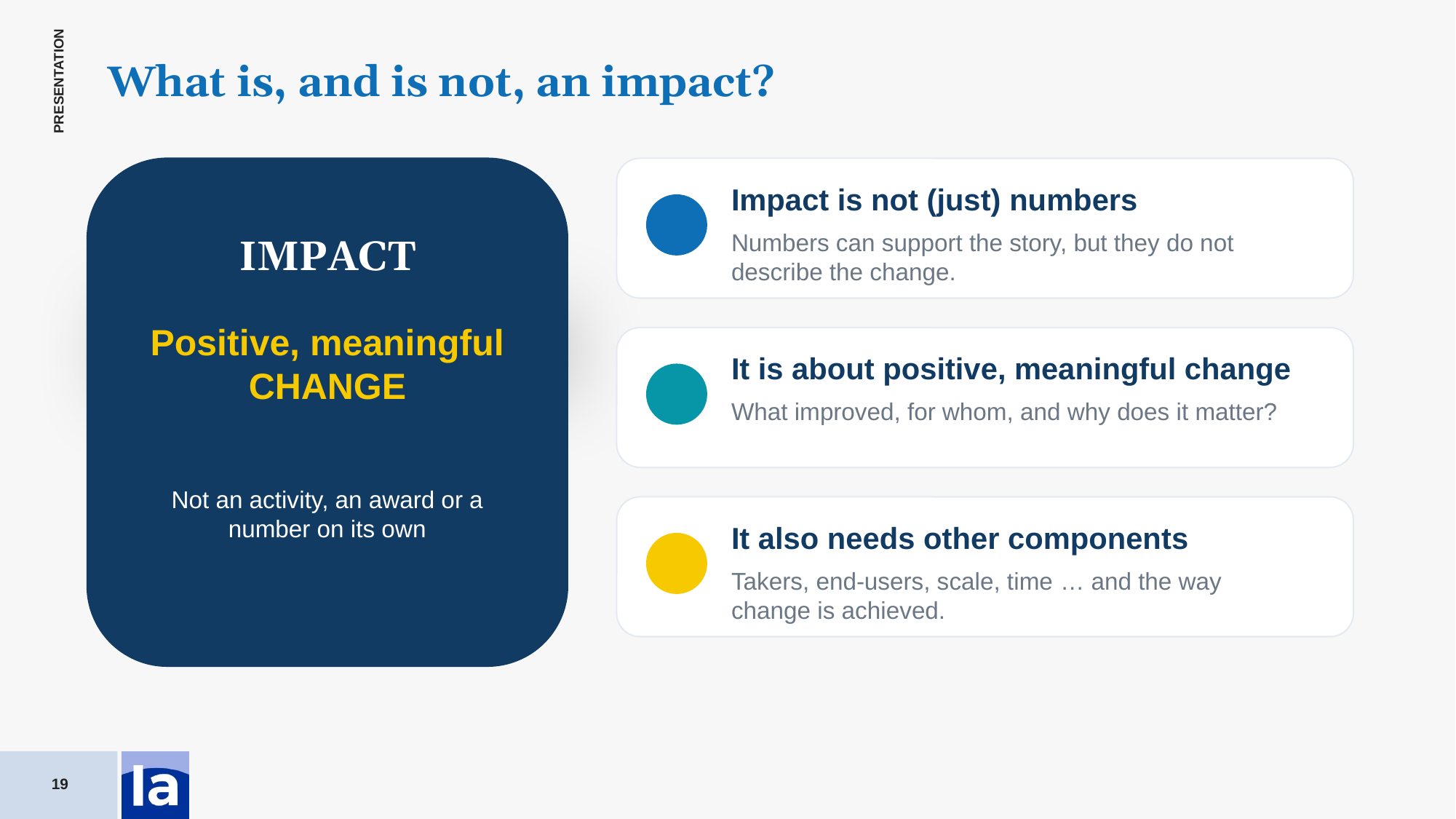

What is, and is not, an impact?

Impact is not (just) numbers

IMPACT
Numbers can support the story, but they do not describe the change.
Positive, meaningful CHANGE

It is about positive, meaningful change

What improved, for whom, and why does it matter?
Not an activity, an award or a number on its own

It also needs other components

Takers, end-users, scale, time … and the way change is achieved.